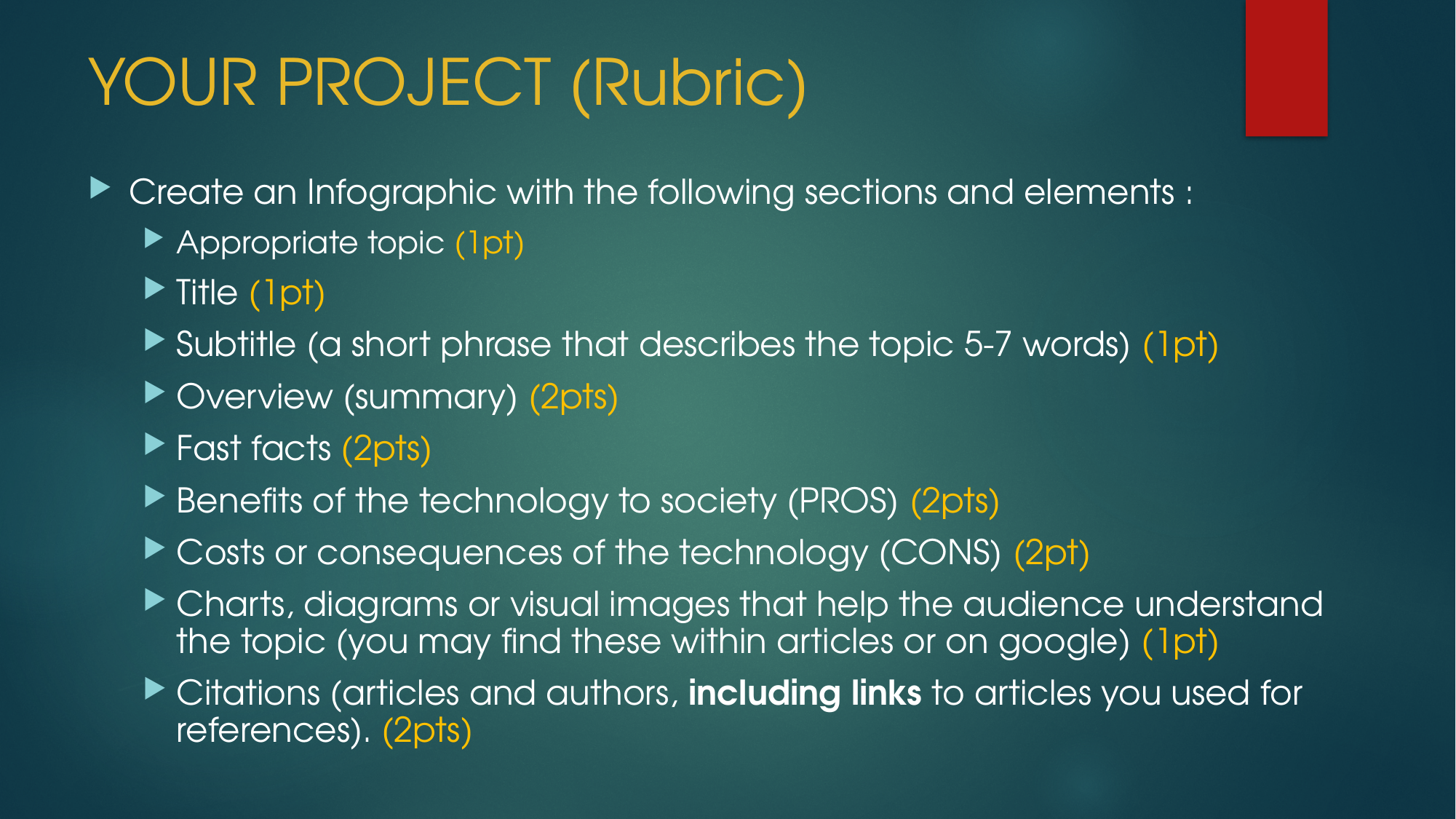

# YOUR PROJECT (Rubric)
Create an Infographic with the following sections and elements :
Appropriate topic (1pt)
Title (1pt)
Subtitle (a short phrase that describes the topic 5-7 words) (1pt)
Overview (summary) (2pts)
Fast facts (2pts)
Benefits of the technology to society (PROS) (2pts)
Costs or consequences of the technology (CONS) (2pt)
Charts, diagrams or visual images that help the audience understand the topic (you may find these within articles or on google) (1pt)
Citations (articles and authors, including links to articles you used for references). (2pts)